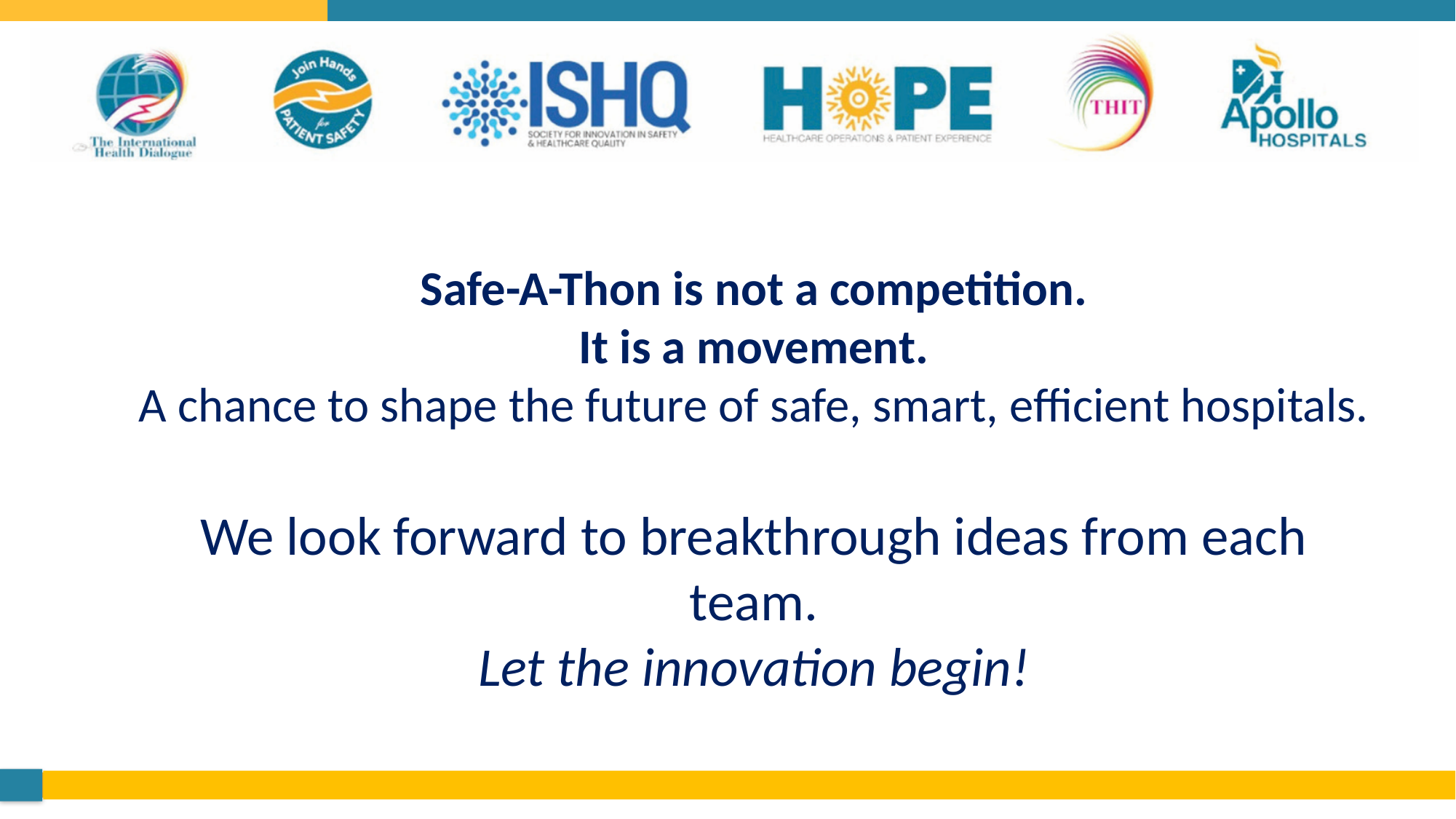

Safe-A-Thon is not a competition.
It is a movement.
A chance to shape the future of safe, smart, efficient hospitals.
We look forward to breakthrough ideas from each team.
Let the innovation begin!